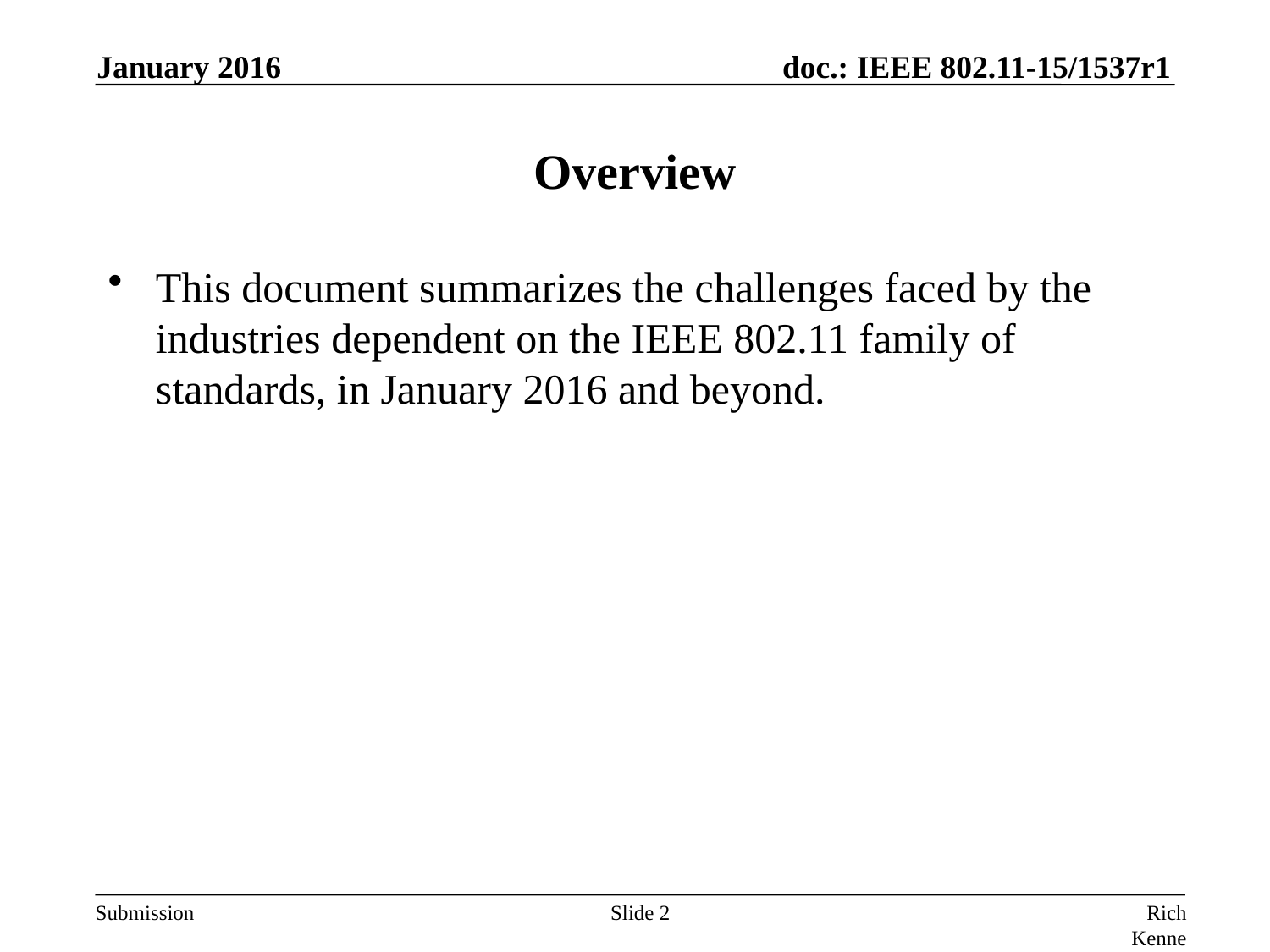

January 2016
# Overview
This document summarizes the challenges faced by the industries dependent on the IEEE 802.11 family of standards, in January 2016 and beyond.
Slide 2
Rich Kennedy, Unlicensed Spectrum Advocates, LLC